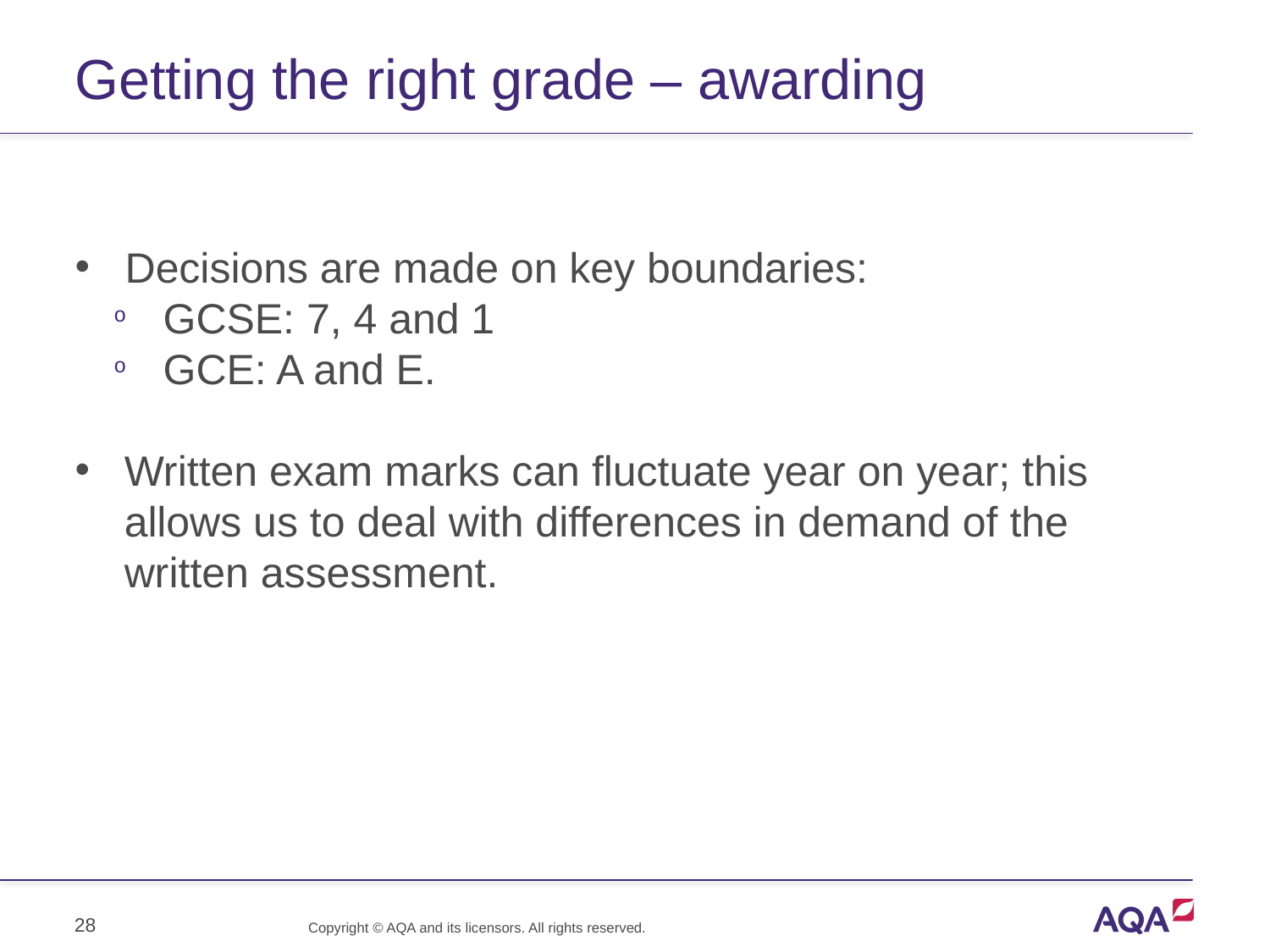

# Getting the right grade – awarding
Decisions are made on key boundaries:
GCSE: 7, 4 and 1
GCE: A and E.

Written exam marks can fluctuate year on year; this allows us to deal with differences in demand of the written assessment.

28
Copyright © AQA and its licensors. All rights reserved.